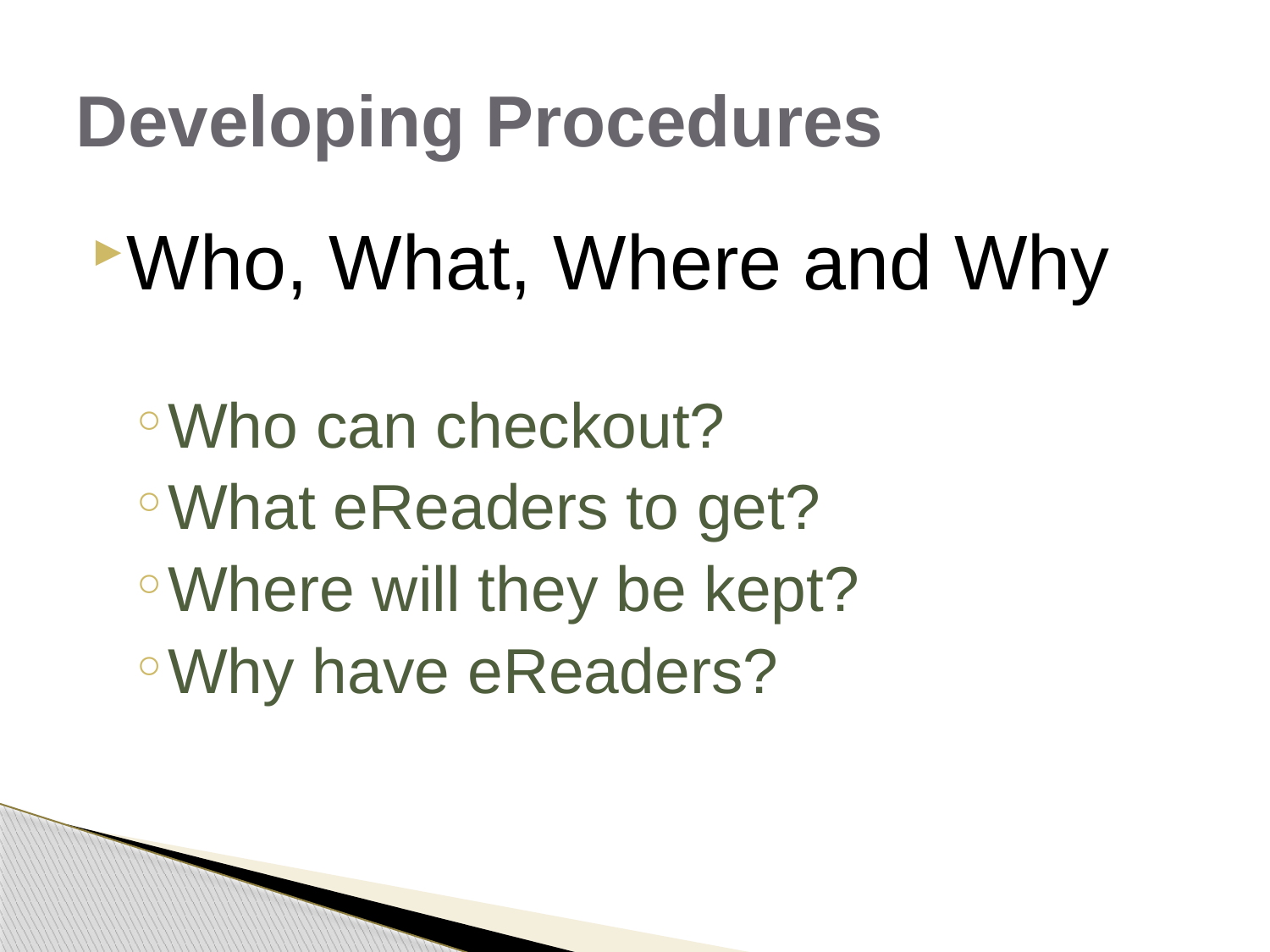

# Developing Procedures
Who, What, Where and Why

Who can checkout?
What eReaders to get?
Where will they be kept?
Why have eReaders?